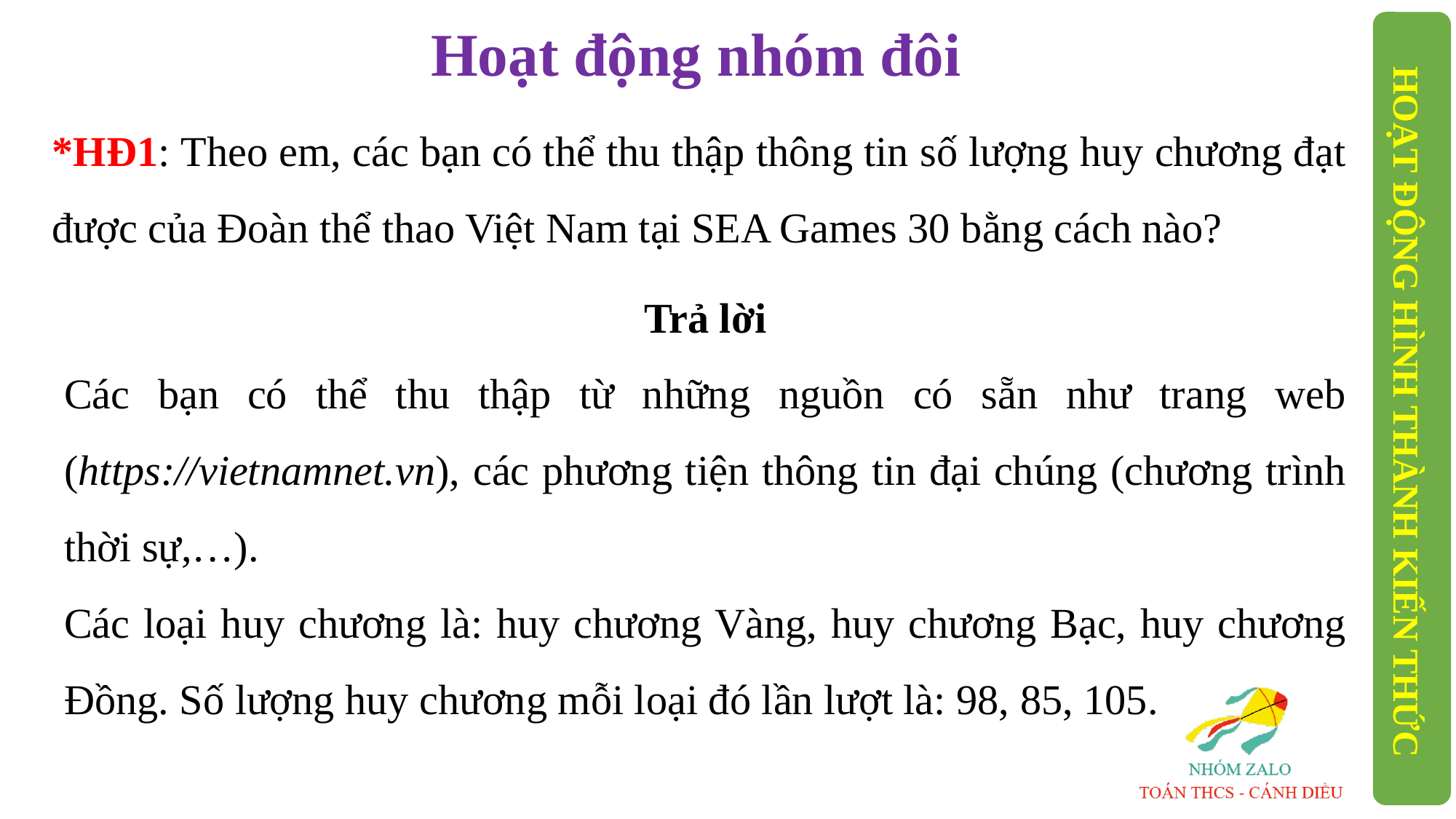

Hoạt động nhóm đôi
*HĐ1: Theo em, các bạn có thể thu thập thông tin số lượng huy chương đạt được của Đoàn thể thao Việt Nam tại SEA Games 30 bằng cách nào?
Trả lời
Các bạn có thể thu thập từ những nguồn có sẵn như trang web (https://vietnamnet.vn), các phương tiện thông tin đại chúng (chương trình thời sự,…).
Các loại huy chương là: huy chương Vàng, huy chương Bạc, huy chương Đồng. Số lượng huy chương mỗi loại đó lần lượt là: 98, 85, 105.

HOẠT ĐỘNG HÌNH THÀNH KIẾN THỨC